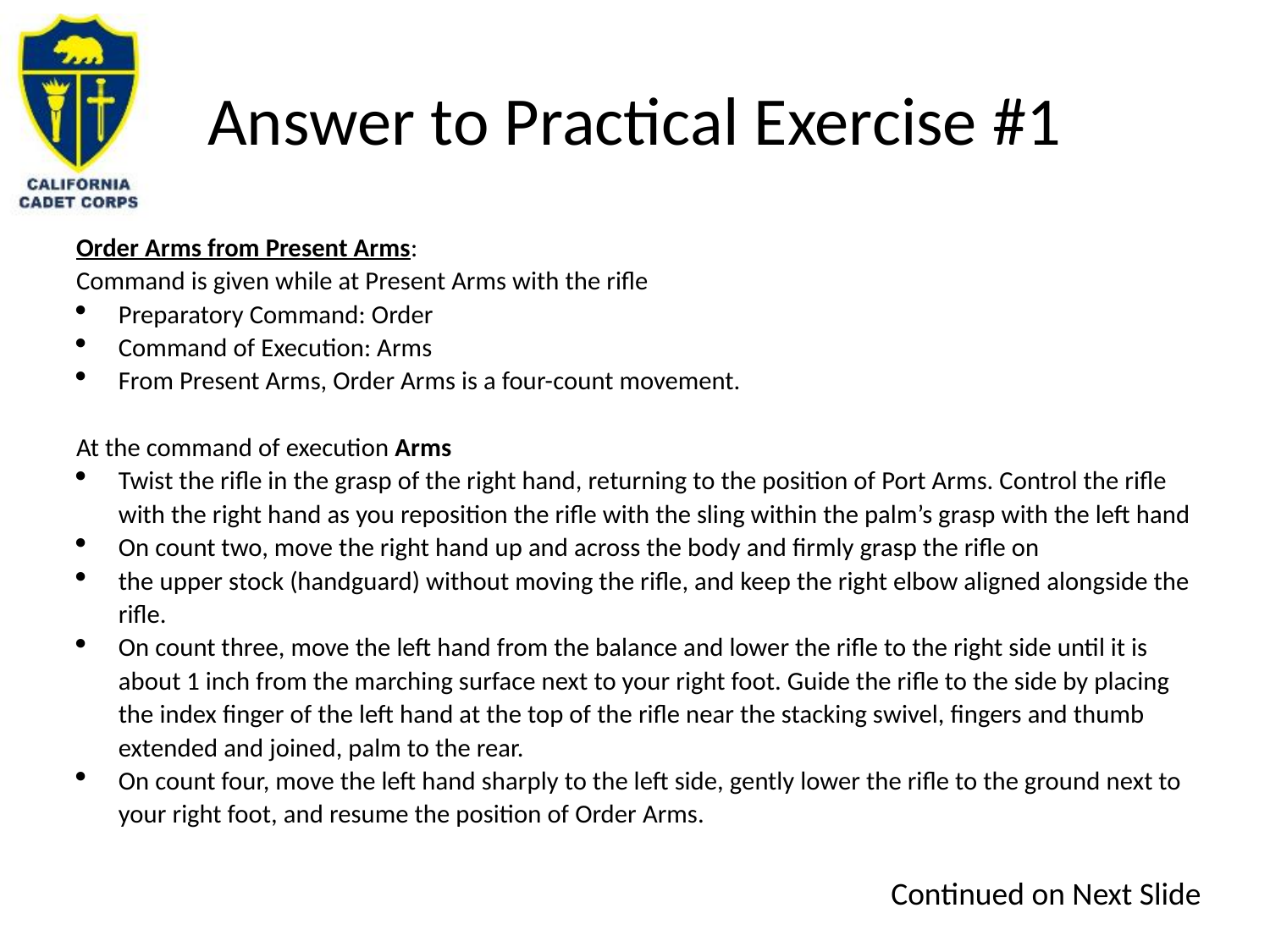

# Answer to Practical Exercise #1
Order Arms from Present Arms:
Command is given while at Present Arms with the rifle
Preparatory Command: Order
Command of Execution: Arms
From Present Arms, Order Arms is a four-count movement.

At the command of execution Arms
Twist the rifle in the grasp of the right hand, returning to the position of Port Arms. Control the rifle with the right hand as you reposition the rifle with the sling within the palm’s grasp with the left hand
On count two, move the right hand up and across the body and firmly grasp the rifle on
the upper stock (handguard) without moving the rifle, and keep the right elbow aligned alongside the rifle.
On count three, move the left hand from the balance and lower the rifle to the right side until it is about 1 inch from the marching surface next to your right foot. Guide the rifle to the side by placing the index finger of the left hand at the top of the rifle near the stacking swivel, fingers and thumb extended and joined, palm to the rear.
On count four, move the left hand sharply to the left side, gently lower the rifle to the ground next to your right foot, and resume the position of Order Arms.

Continued on Next Slide